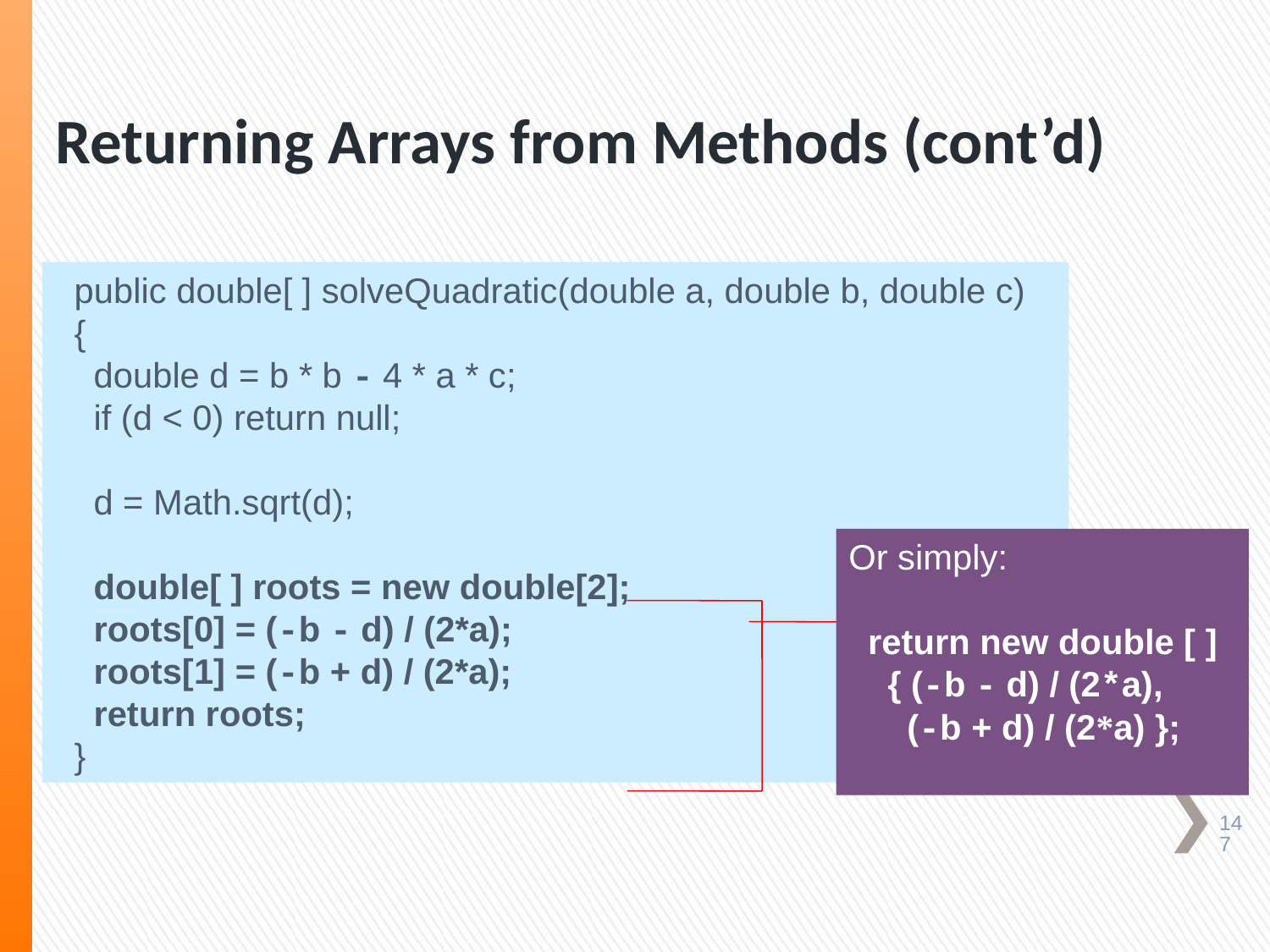

# Returning Arrays from Methods (cont’d)
  public double[ ] solveQuadratic(double a, double b, double c)
  {
    double d = b * b - 4 * a * c;
    if (d < 0) return null;

    d = Math.sqrt(d);

    double[ ] roots = new double[2];
    roots[0] = (-b - d) / (2*a);
    roots[1] = (-b + d) / (2*a);
    return roots;
  }
Or simply:

  return new double [ ]
    { (-b - d) / (2*a),
      (-b + d) / (2*a) };

147